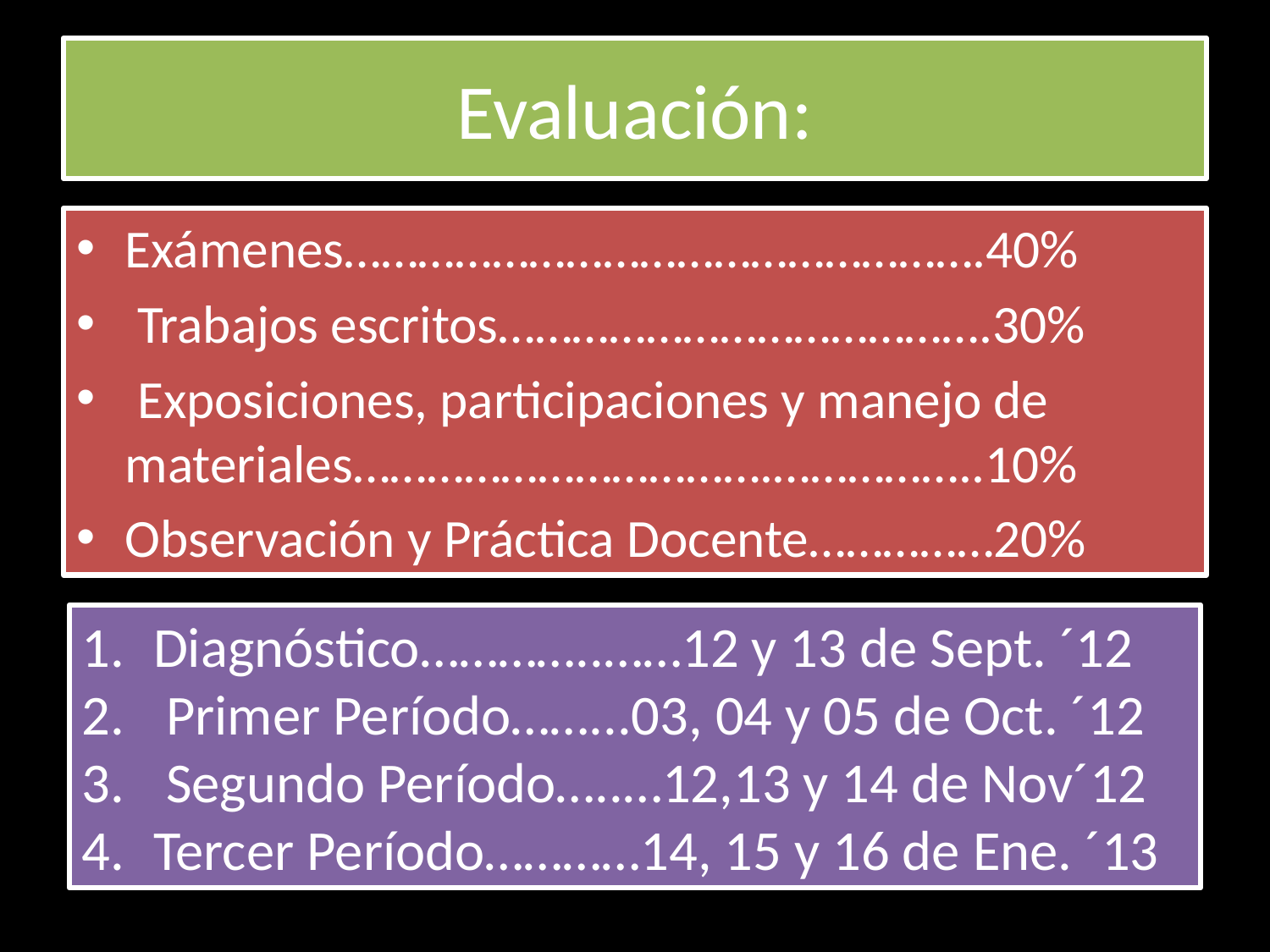

# Evaluación:
Exámenes…………………………………………….40%
 Trabajos escritos………………………………….30%
 Exposiciones, participaciones y manejo de materiales…………………………….……………..10%
Observación y Práctica Docente……………20%

Diagnóstico…………..……12 y 13 de Sept. ´12
 Primer Período……...03, 04 y 05 de Oct. ´12
 Segundo Período…..…12,13 y 14 de Nov´12
Tercer Período…………14, 15 y 16 de Ene. ´13